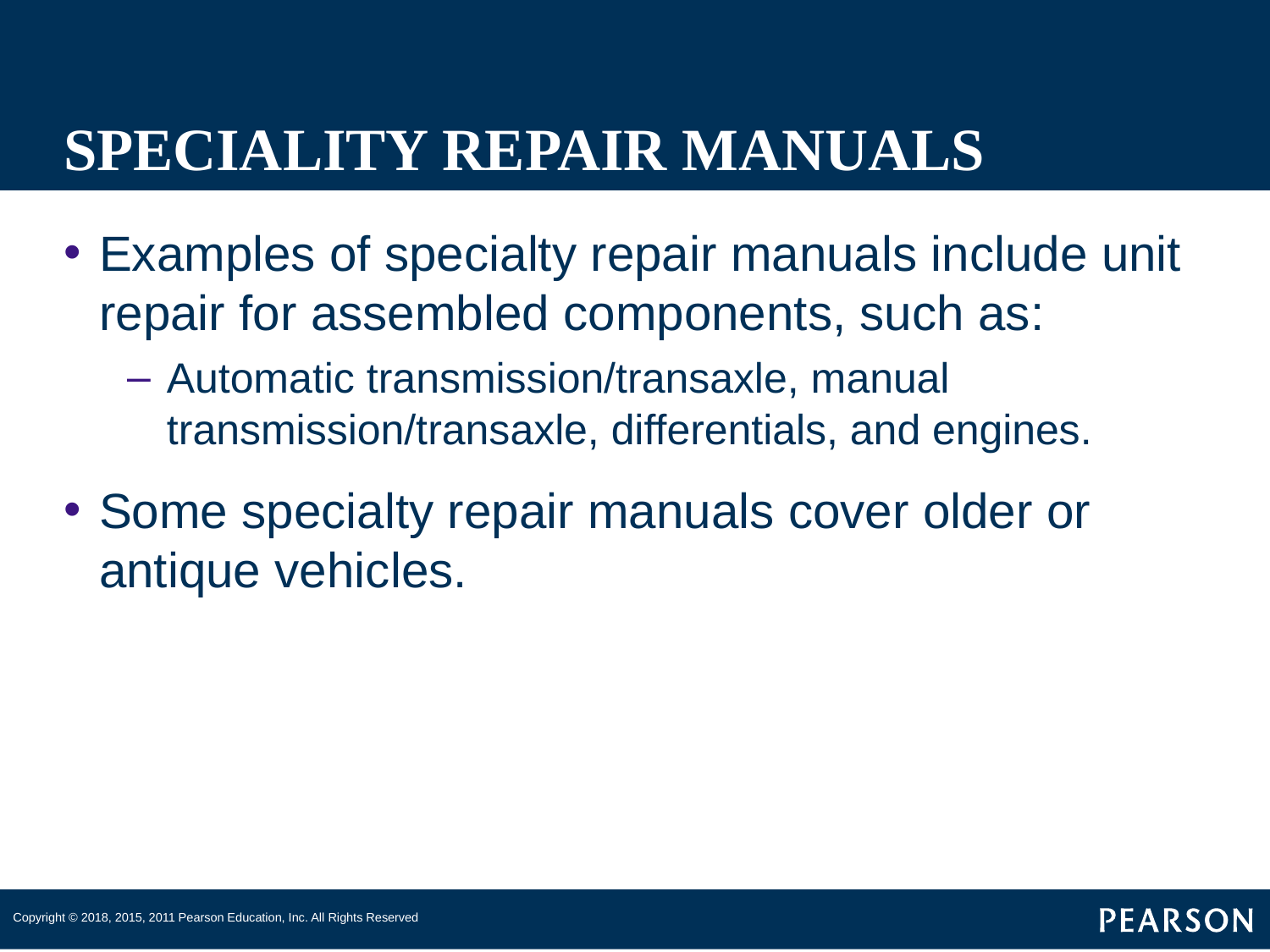

# SPECIALITY REPAIR MANUALS
Examples of specialty repair manuals include unit repair for assembled components, such as:
Automatic transmission/transaxle, manual transmission/transaxle, differentials, and engines.
Some specialty repair manuals cover older or antique vehicles.